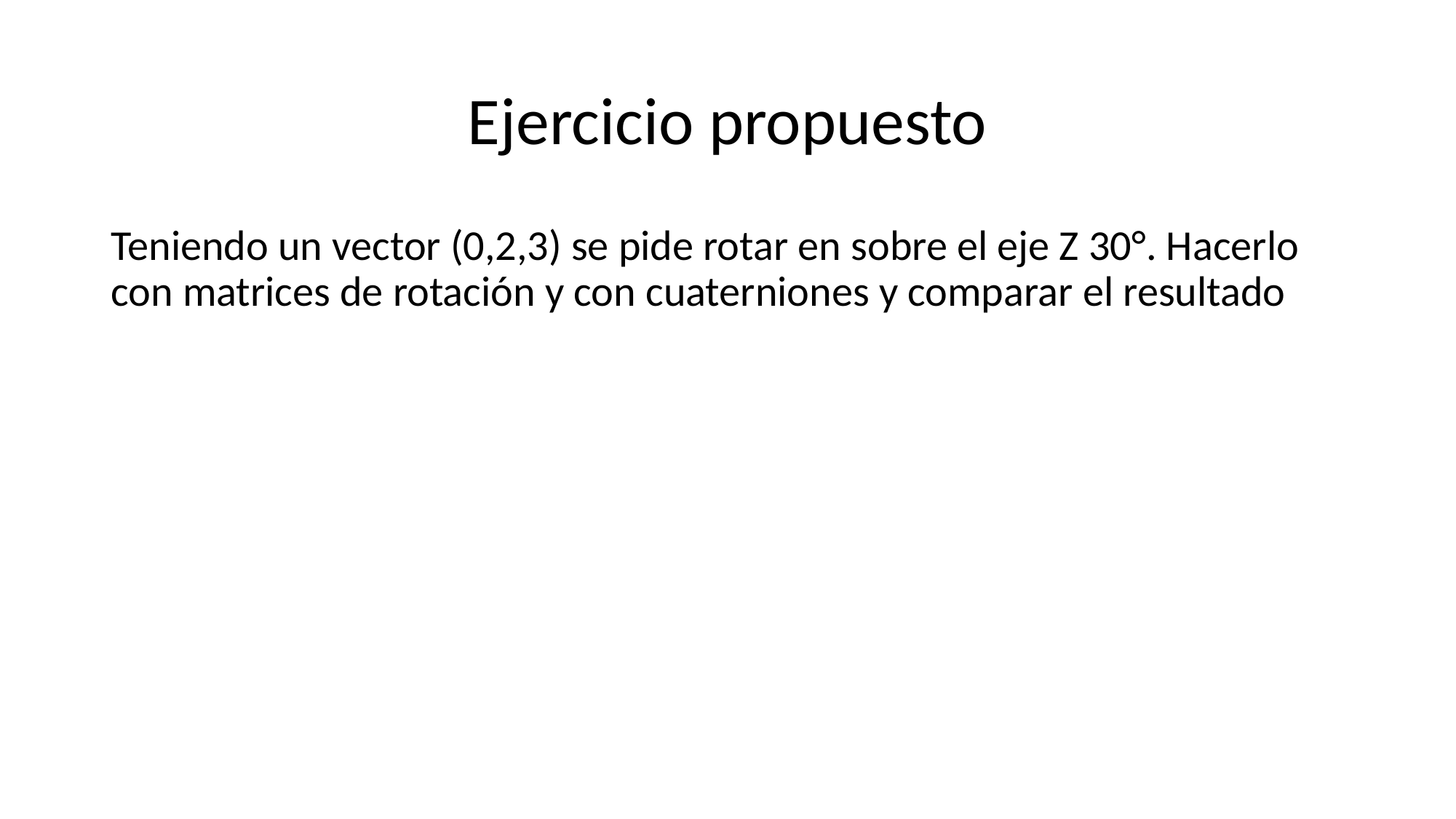

# Ejercicio propuesto
Teniendo un vector (0,2,3) se pide rotar en sobre el eje Z 30°. Hacerlo con matrices de rotación y con cuaterniones y comparar el resultado